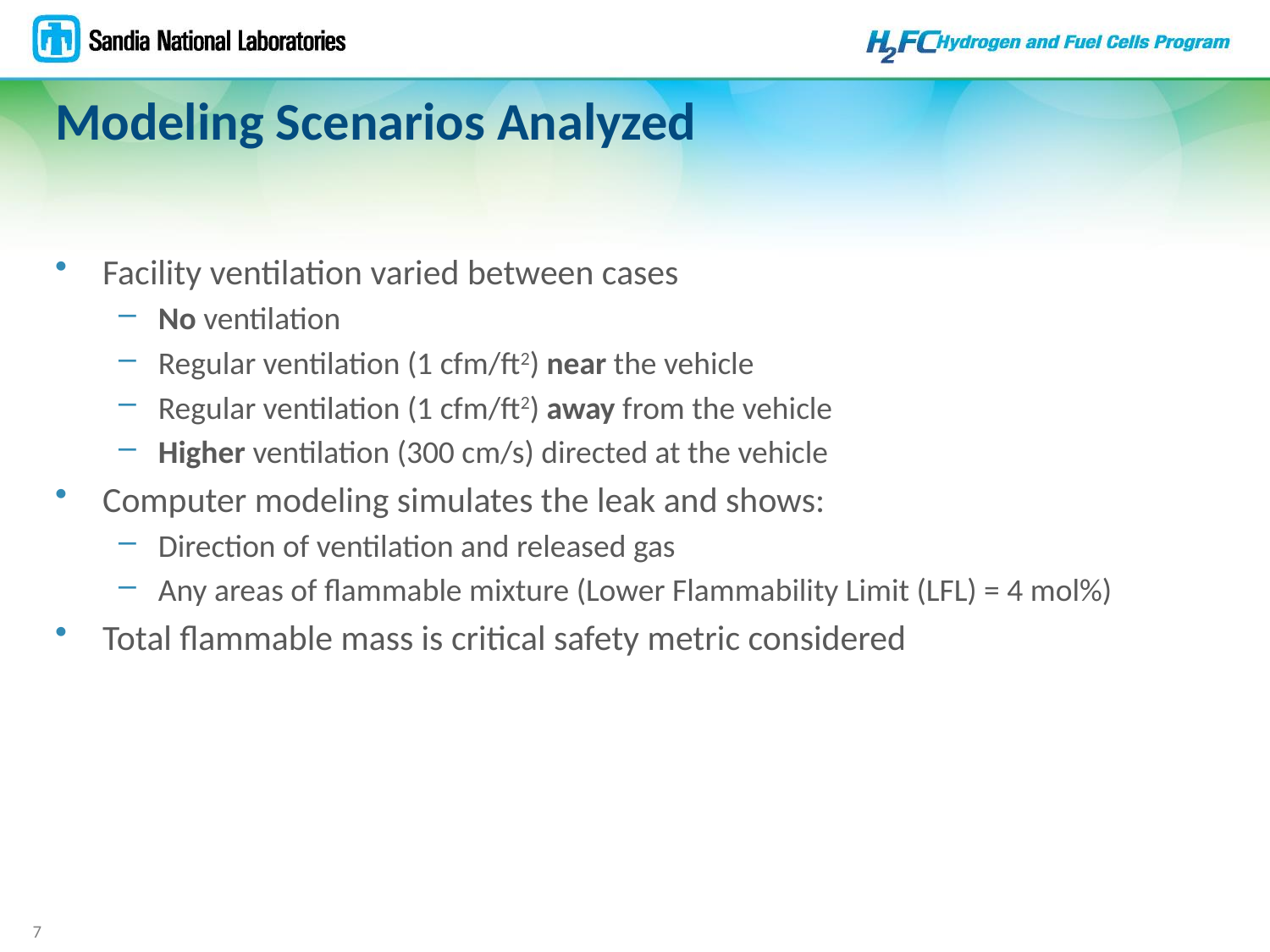

# Modeling Scenarios Analyzed
Facility ventilation varied between cases
No ventilation
Regular ventilation (1 cfm/ft2) near the vehicle
Regular ventilation (1 cfm/ft2) away from the vehicle
Higher ventilation (300 cm/s) directed at the vehicle
Computer modeling simulates the leak and shows:
Direction of ventilation and released gas
Any areas of flammable mixture (Lower Flammability Limit (LFL) = 4 mol%)
Total flammable mass is critical safety metric considered

7